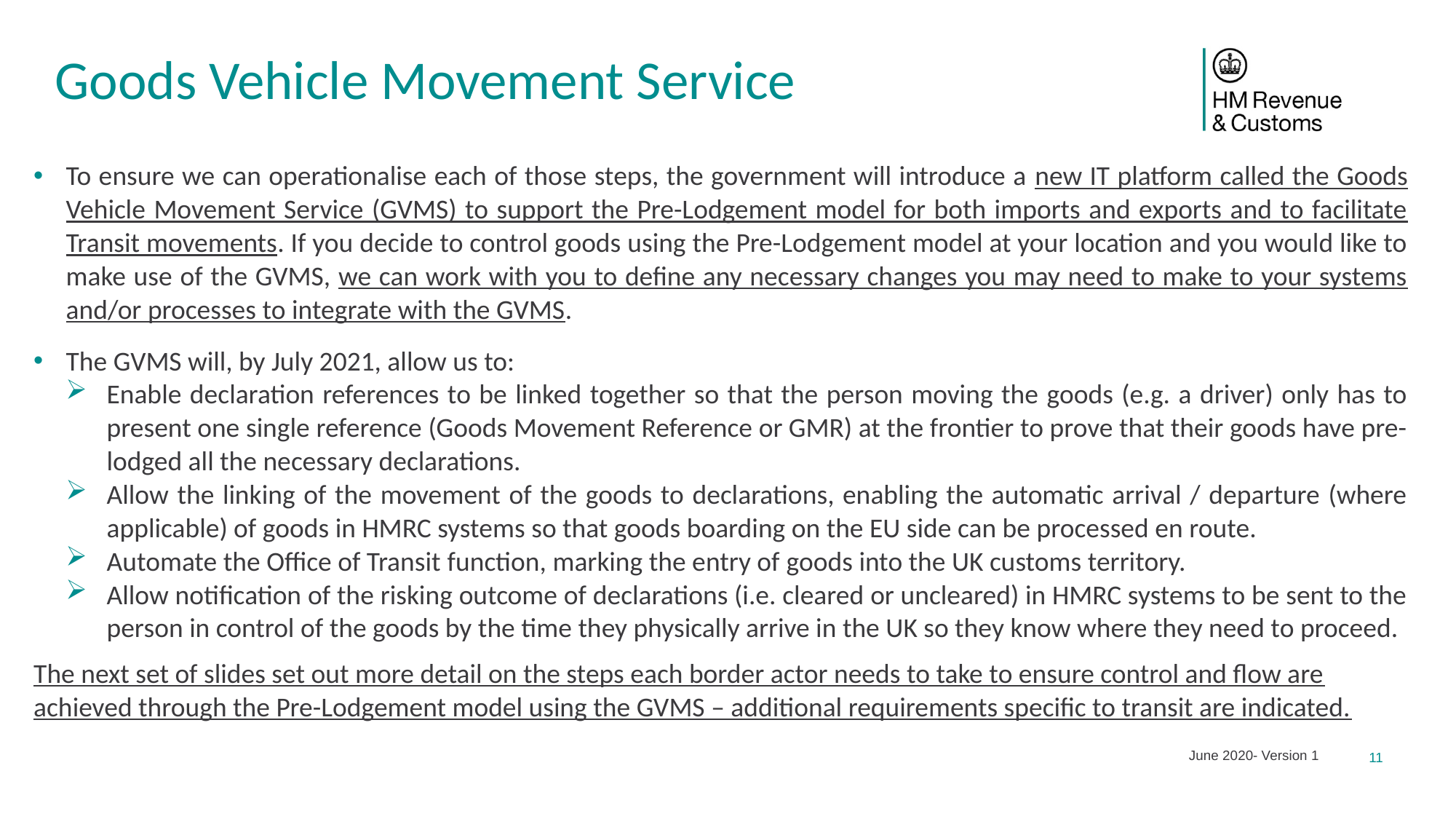

# Goods Vehicle Movement Service
To ensure we can operationalise each of those steps, the government will introduce a new IT platform called the Goods Vehicle Movement Service (GVMS) to support the Pre-Lodgement model for both imports and exports and to facilitate Transit movements. If you decide to control goods using the Pre-Lodgement model at your location and you would like to make use of the GVMS, we can work with you to define any necessary changes you may need to make to your systems and/or processes to integrate with the GVMS.
The GVMS will, by July 2021, allow us to:
Enable declaration references to be linked together so that the person moving the goods (e.g. a driver) only has to present one single reference (Goods Movement Reference or GMR) at the frontier to prove that their goods have pre-lodged all the necessary declarations.
Allow the linking of the movement of the goods to declarations, enabling the automatic arrival / departure (where applicable) of goods in HMRC systems so that goods boarding on the EU side can be processed en route.
Automate the Office of Transit function, marking the entry of goods into the UK customs territory.
Allow notification of the risking outcome of declarations (i.e. cleared or uncleared) in HMRC systems to be sent to the person in control of the goods by the time they physically arrive in the UK so they know where they need to proceed.
The next set of slides set out more detail on the steps each border actor needs to take to ensure control and flow are achieved through the Pre-Lodgement model using the GVMS – additional requirements specific to transit are indicated.
June 2020- Version 1
11